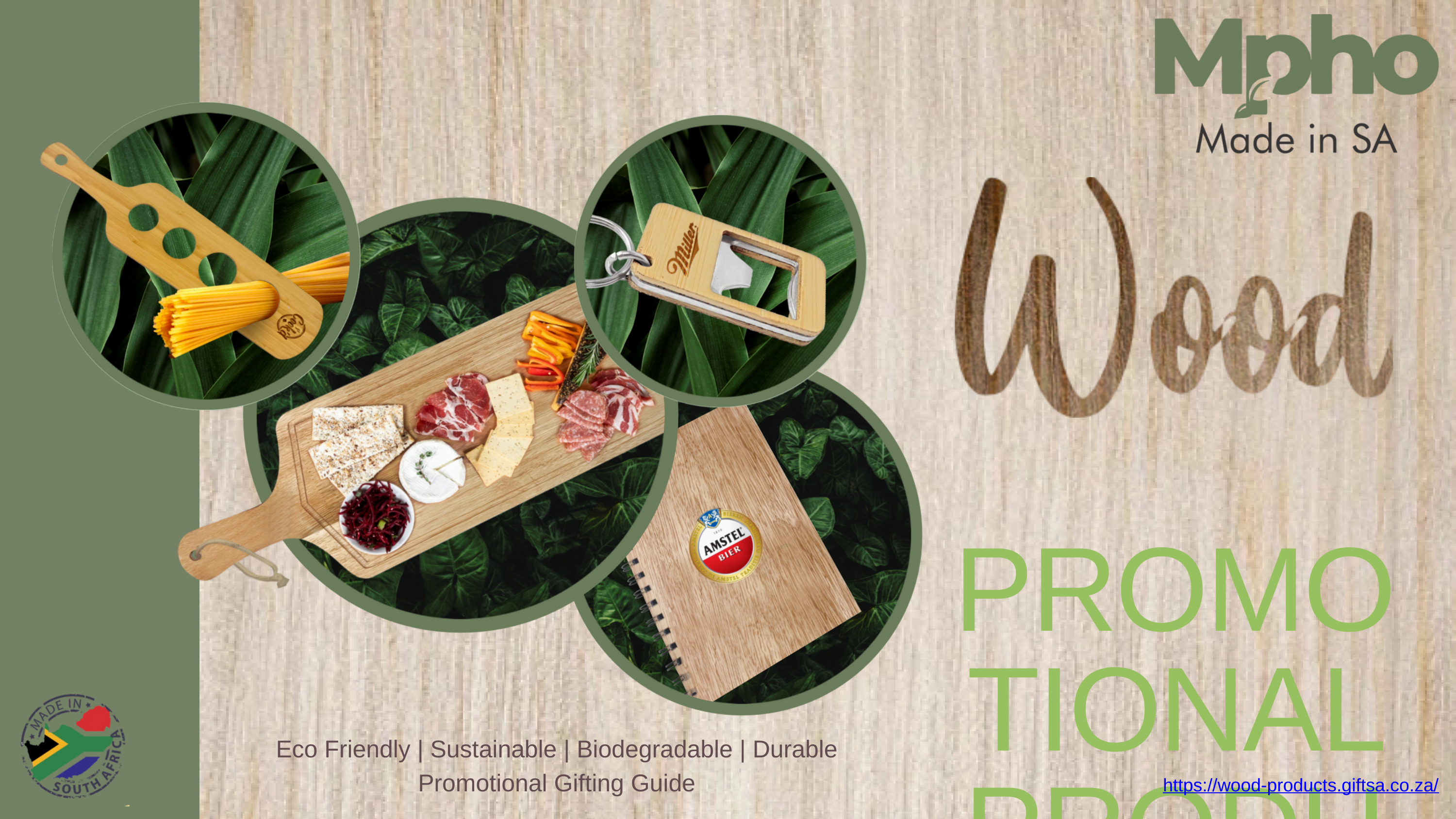

PROMOTIONAL PRODUCTS

Eco Friendly | Sustainable | Biodegradable | Durable
Promotional Gifting Guide
https://wood-products.giftsa.co.za/